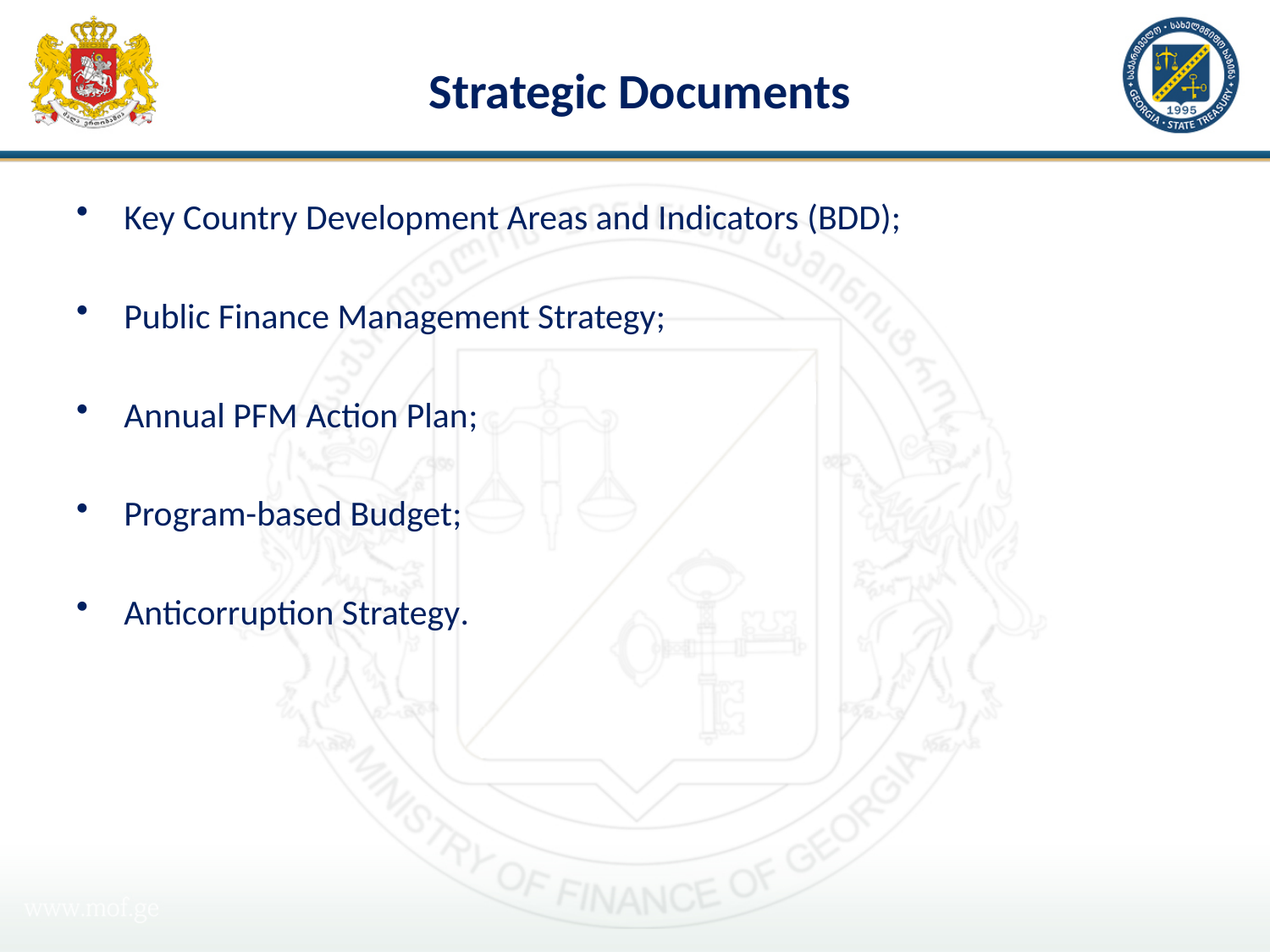

# Strategic Documents
Key Country Development Areas and Indicators (BDD);

Public Finance Management Strategy;

Annual PFM Action Plan;

Program-based Budget;

Anticorruption Strategy.